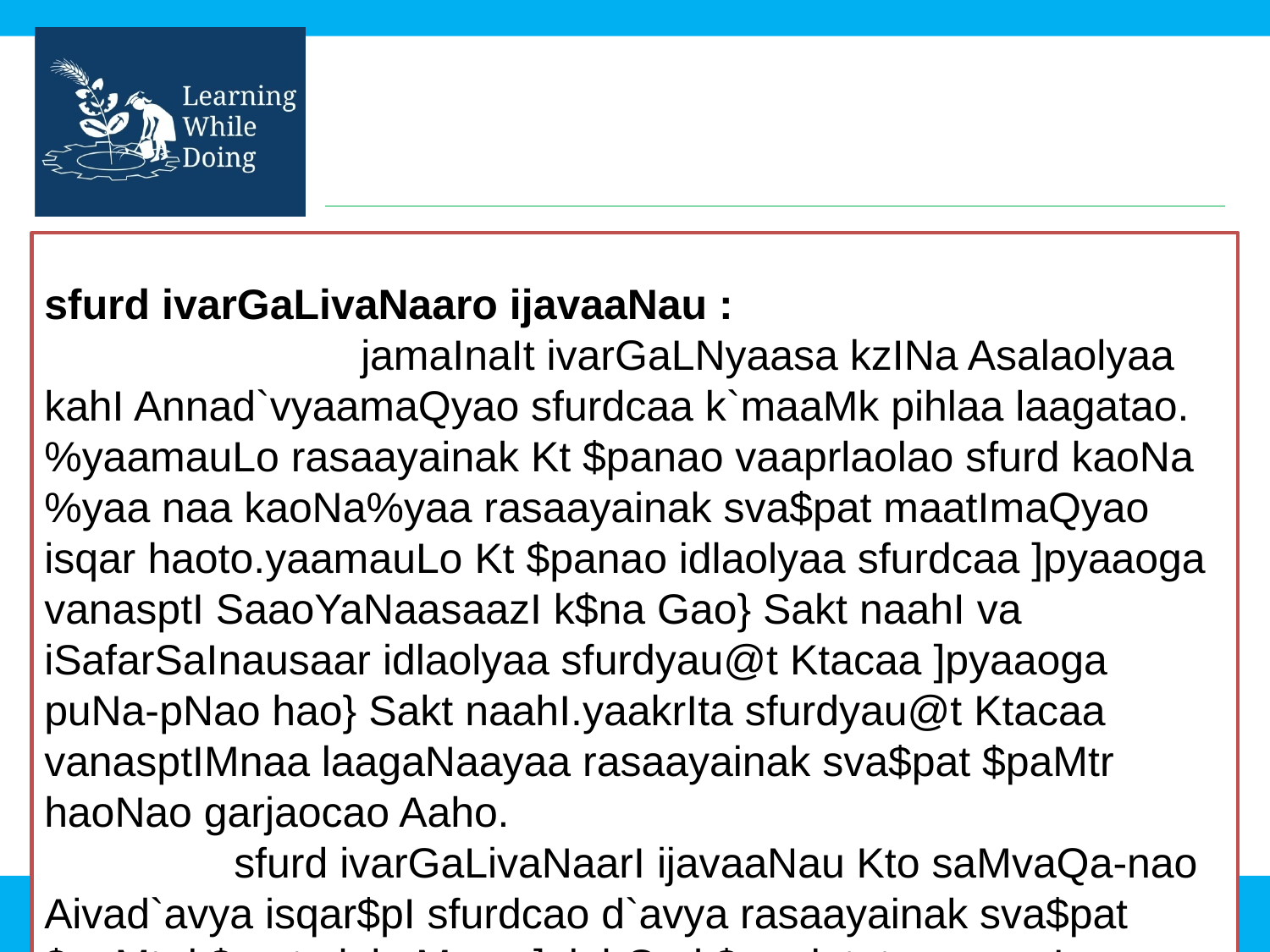

sfurd ivarGaLivaNaaro ijavaaNau :
 	                jamaInaIt ivarGaLNyaasa kzINa Asalaolyaa kahI Annad`vyaamaQyao sfurdcaa k`maaMk pihlaa laagatao.%yaamauLo rasaayainak Kt $panao vaaprlaolao sfurd kaoNa%yaa naa kaoNa%yaa rasaayainak sva$pat maatImaQyao isqar haoto.yaamauLo Kt $panao idlaolyaa sfurdcaa ]pyaaoga vanasptI SaaoYaNaasaazI k$na Gao} Sakt naahI va iSafarSaInausaar idlaolyaa sfurdyau@t Ktacaa ]pyaaoga puNa-pNao hao} Sakt naahI.yaakrIta sfurdyau@t Ktacaa vanasptIMnaa laagaNaa­yaa rasaayainak sva$pat $paMtr haoNao garjaocao Aaho.
                sfurd ivarGaLivaNaarI ijavaaNau Kto saMvaQa-nao Aivad`avya isqar$pI sfurdcao d`avya rasaayainak sva$pat $paMtr k$na to ipkaMnaa ]plabQa k$na dotat.yaamauLo rasaayainak sfurdyau@t Ktacaa vaapr d`vya sva$pat ipkvaaZIcyaa yaaogya kalaavaQaIt haoNao Sakya haoto.
Video link- -
http://www.youtube.com/watch?v=xA8k0uCxRKU

| Vigyan Ashram | INDUSA PTI |
14